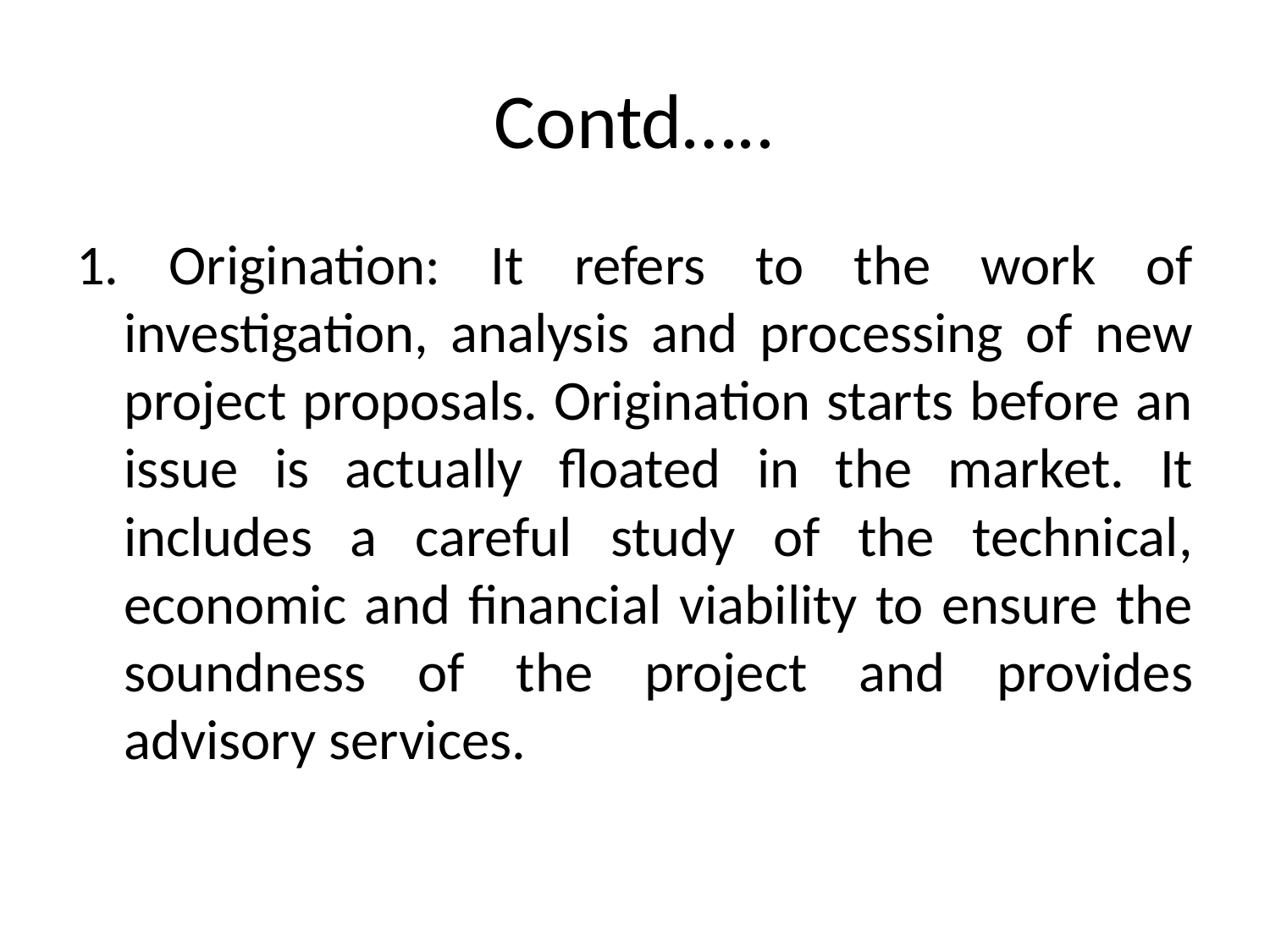

# Contd…..
1. Origination: It refers to the work of investigation, analysis and processing of new project proposals. Origination starts before an issue is actually floated in the market. It includes a careful study of the technical, economic and financial viability to ensure the soundness of the project and provides advisory services.